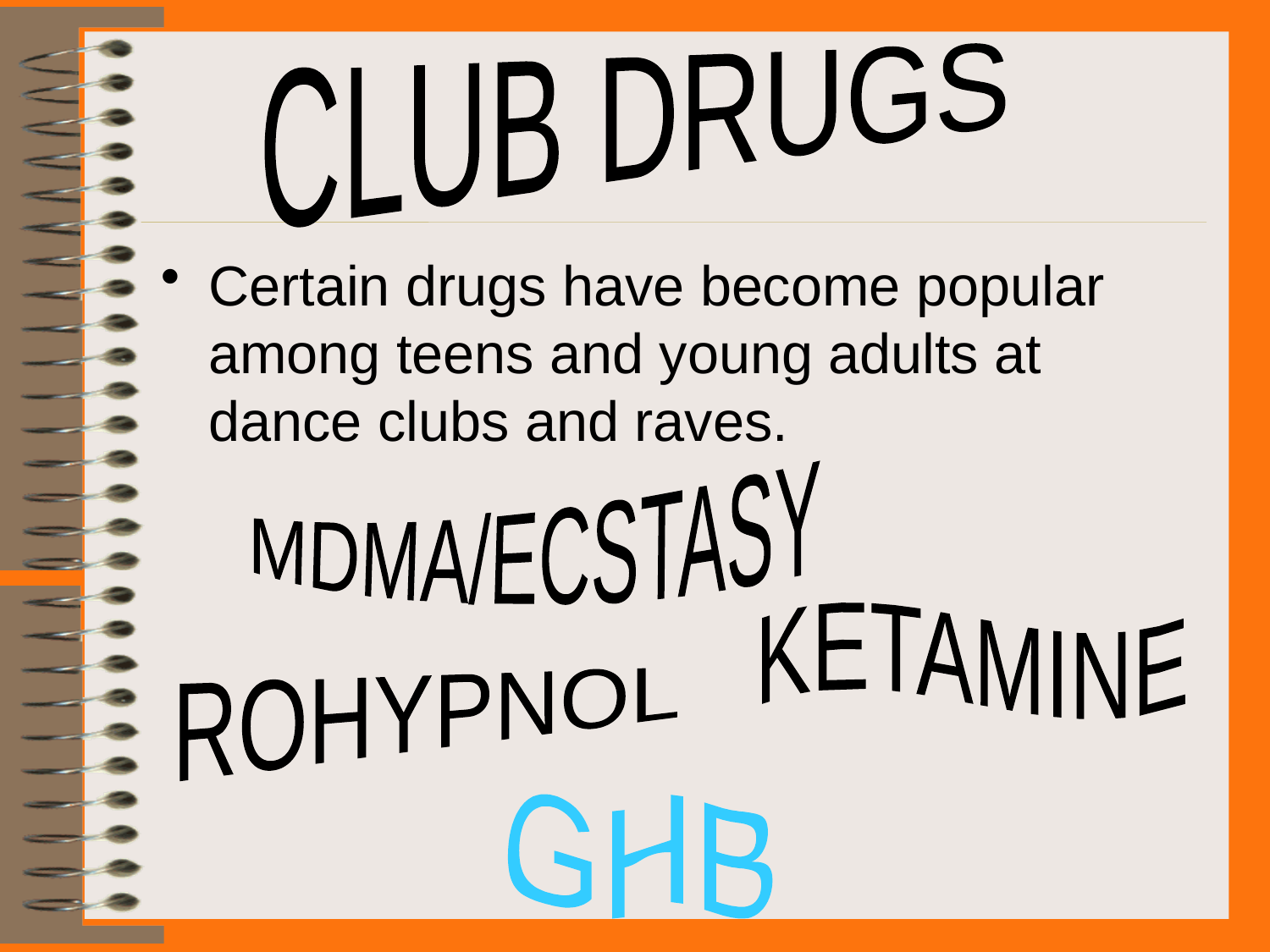

#
CLUB DRUGS
Certain drugs have become popular among teens and young adults at dance clubs and raves.

MDMA/ECSTASY
KETAMINE
ROHYPNOL
GHB